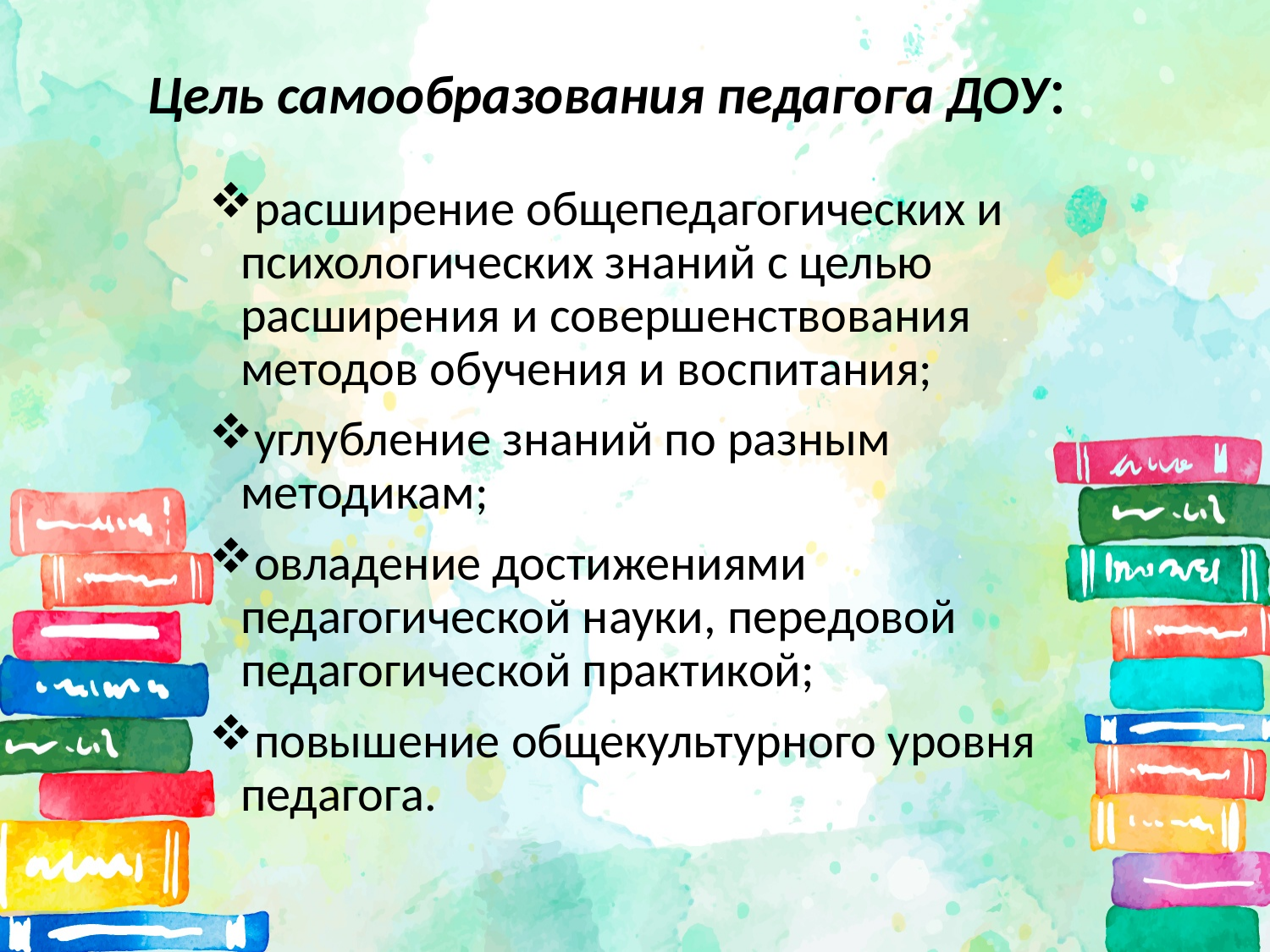

# Цель самообразования педагога ДОУ:
расширение общепедагогических и психологических знаний с целью расширения и совершенствования методов обучения и воспитания;
углубление знаний по разным методикам;
овладение достижениями педагогической науки, передовой педагогической практикой;
повышение общекультурного уровня педагога.